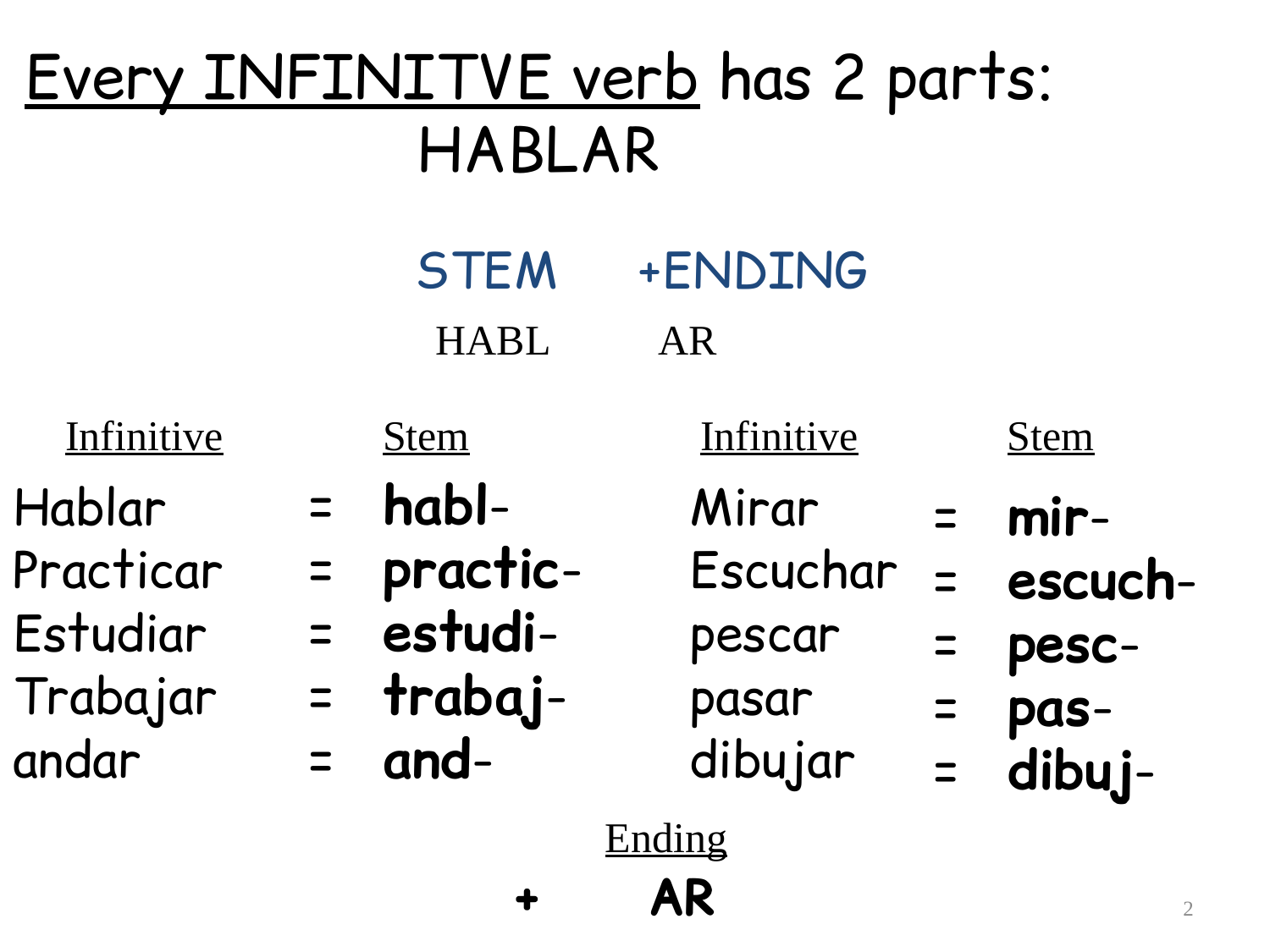

Every INFINITVE verb has 2 parts: HABLAR
STEM
+ENDING
HABL
AR
Infinitive
Stem
Infinitive
Stem
=   habl-
=   practic-
=   estudi-
=   trabaj-
=   and-

Hablar
Practicar
Estudiar
Trabajar
andar
Mirar
Escuchar
pescar
pasar
dibujar
=   mir-
=   escuch-
=   pesc-
=   pas-
=   dibuj-

Ending
+     AR
2